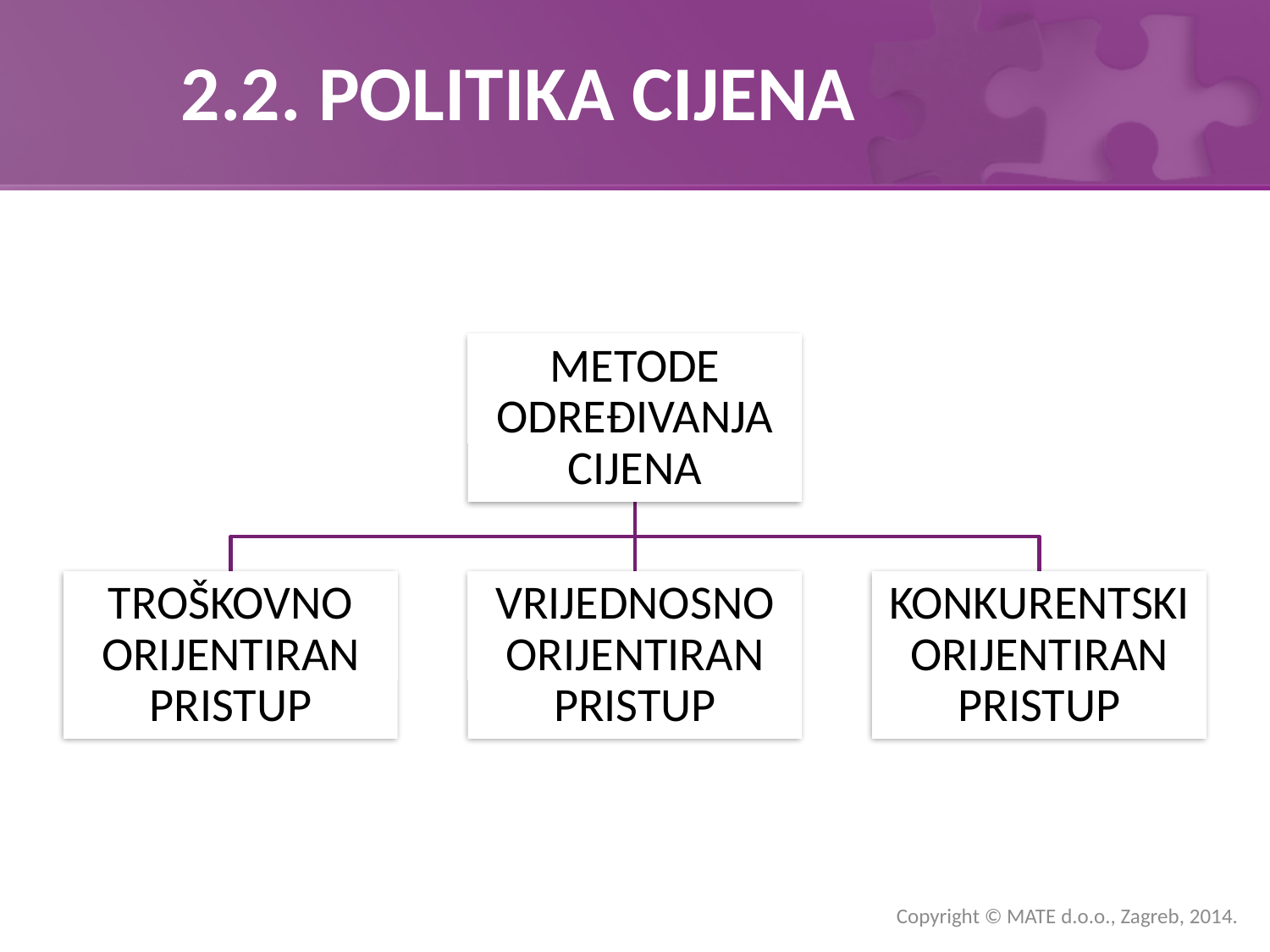

# 2.2. POLITIKA CIJENA
METODE ODREĐIVANJA CIJENA
TROŠKOVNO ORIJENTIRAN PRISTUP
VRIJEDNOSNO ORIJENTIRAN PRISTUP
KONKURENTSKI ORIJENTIRAN PRISTUP
Copyright © MATE d.o.o., Zagreb, 2014.